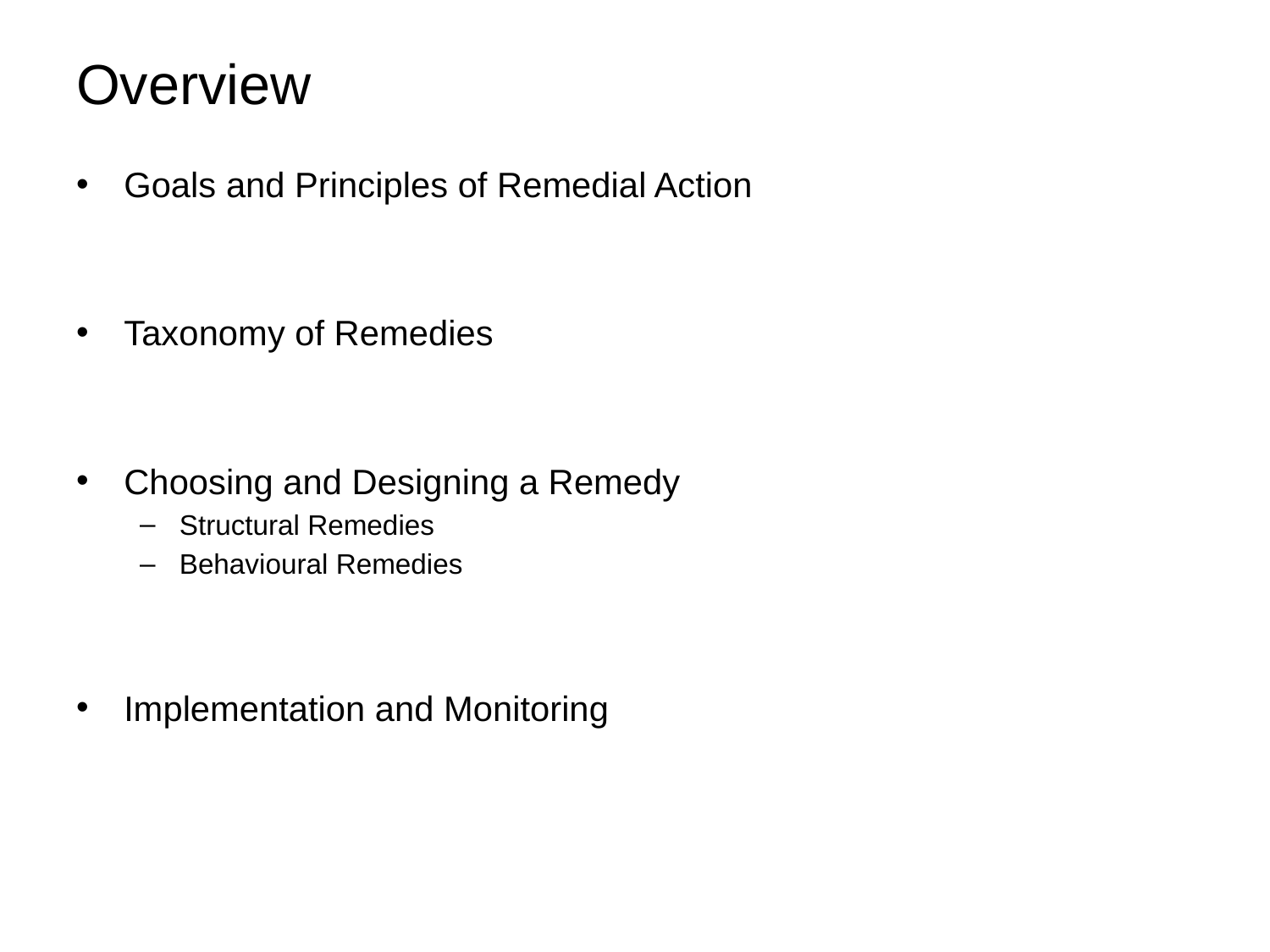

# Overview
Goals and Principles of Remedial Action

Taxonomy of Remedies

Choosing and Designing a Remedy
Structural Remedies
Behavioural Remedies

Implementation and Monitoring